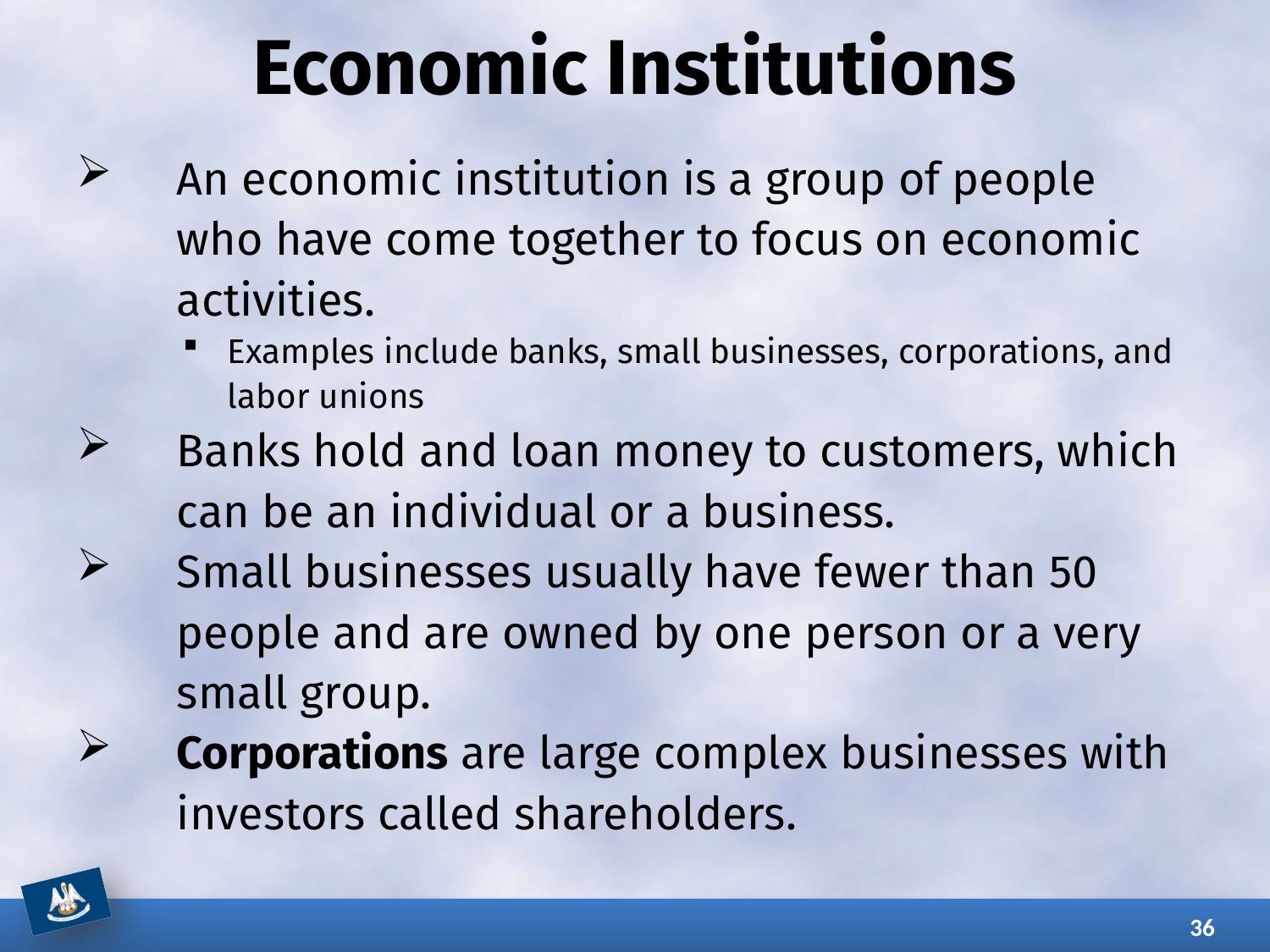

# Economic Institutions
An economic institution is a group of people who have come together to focus on economic activities.
Examples include banks, small businesses, corporations, and labor unions
Banks hold and loan money to customers, which can be an individual or a business.
Small businesses usually have fewer than 50 people and are owned by one person or a very small group.
Corporations are large complex businesses with investors called shareholders.

36